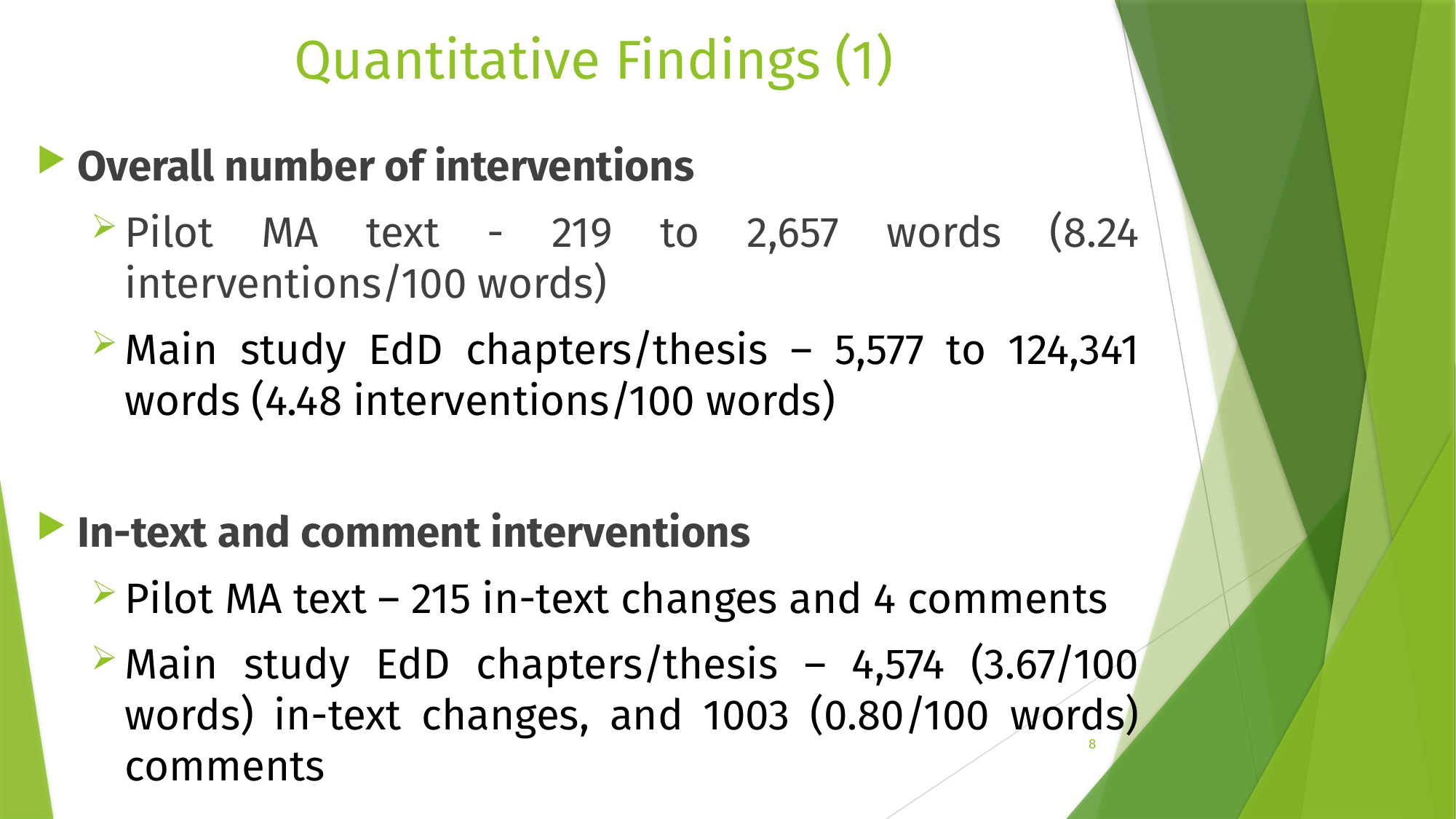

# Quantitative Findings (1)
Overall number of interventions
Pilot MA text - 219 to 2,657 words (8.24 interventions/100 words)
Main study EdD chapters/thesis – 5,577 to 124,341 words (4.48 interventions/100 words)

In-text and comment interventions
Pilot MA text – 215 in-text changes and 4 comments
Main study EdD chapters/thesis – 4,574 (3.67/100 words) in-text changes, and 1003 (0.80/100 words) comments

8